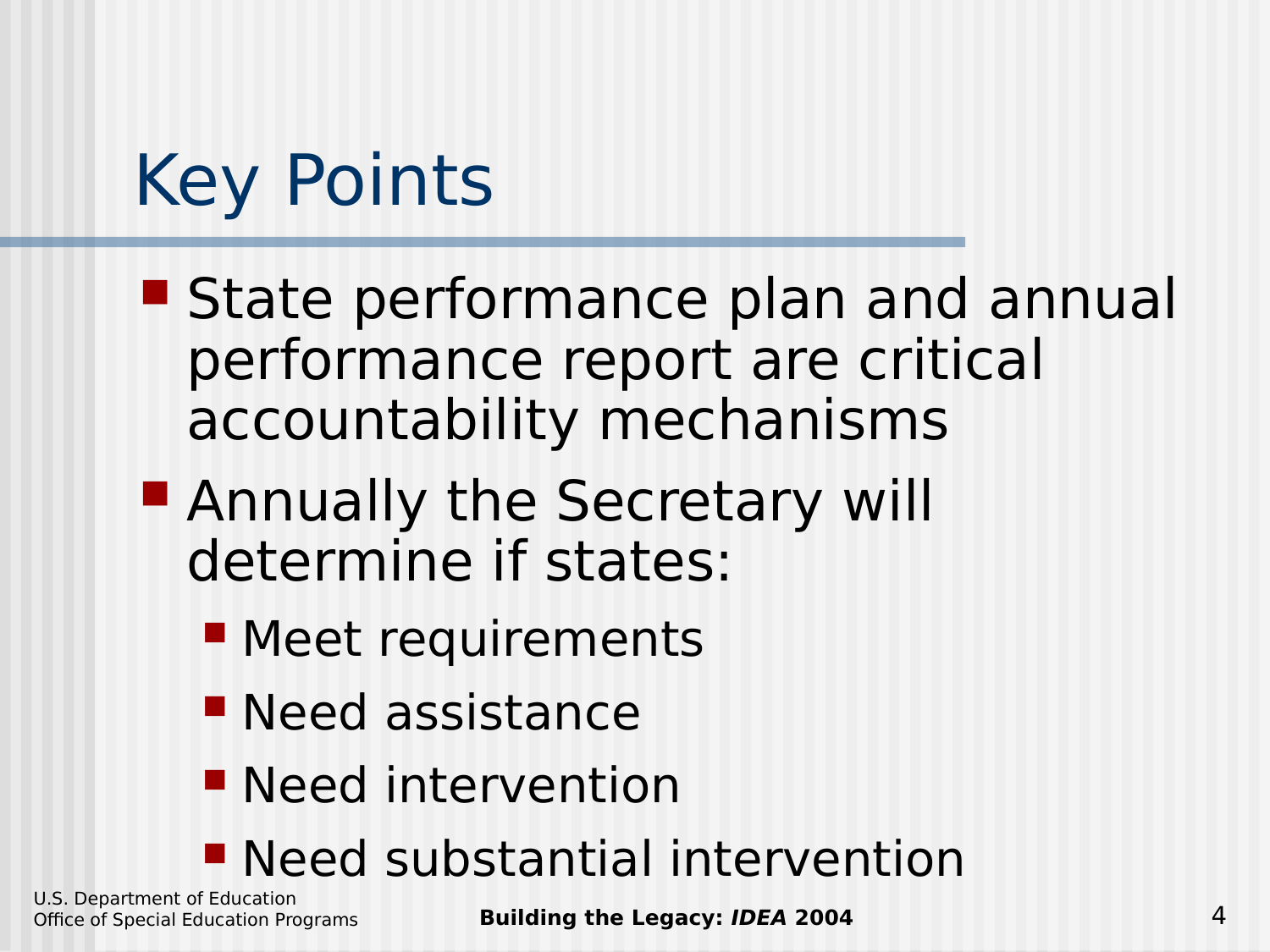

# Key Points
State performance plan and annual performance report are critical accountability mechanisms
Annually the Secretary will determine if states:
Meet requirements
Need assistance
Need intervention
Need substantial intervention
4